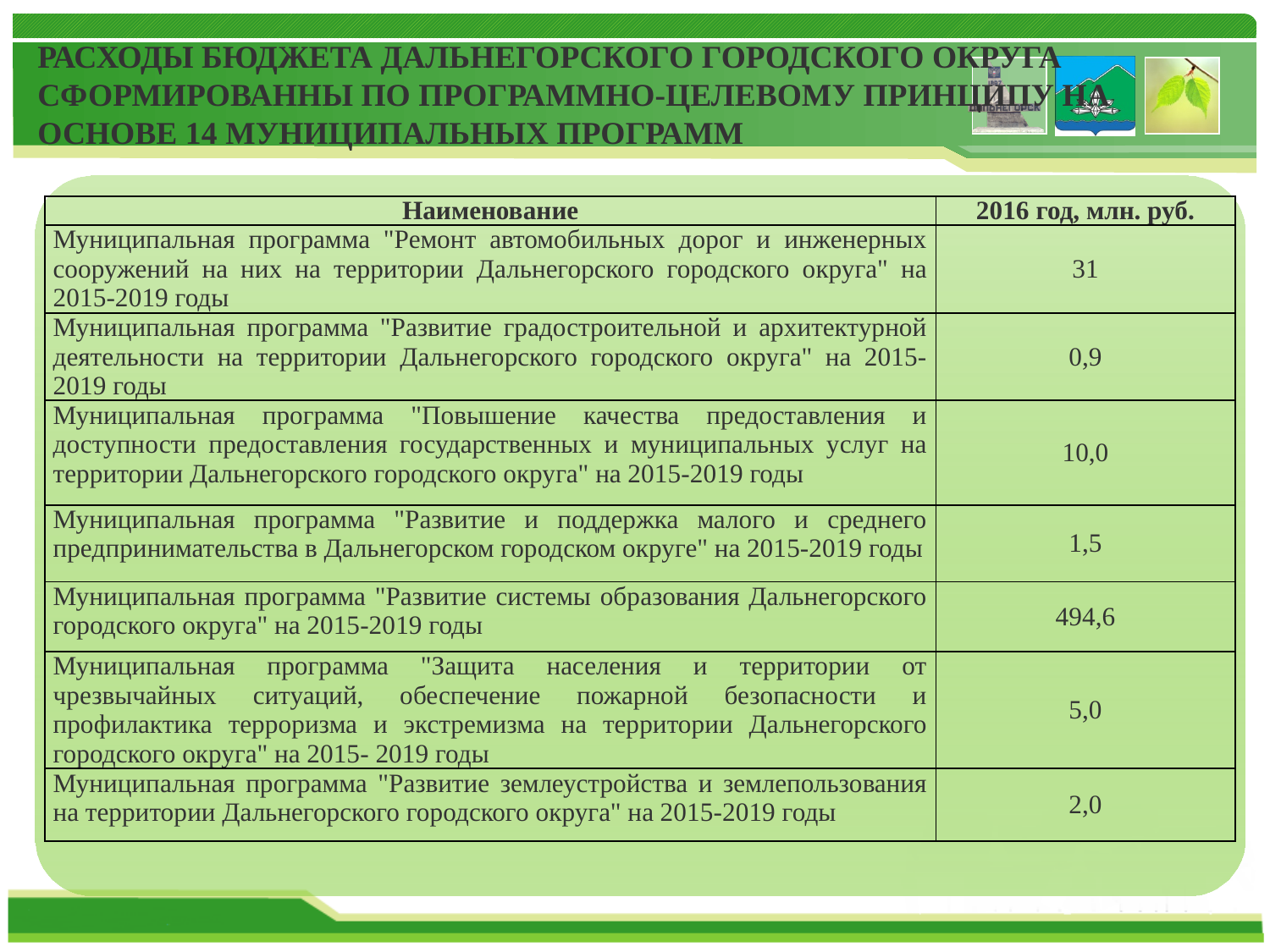

# РАСХОДЫ БЮДЖЕТА ДАЛЬНЕГОРСКОГО ГОРОДСКОГО ОКРУГА СФОРМИРОВАННЫ ПО ПРОГРАММНО-ЦЕЛЕВОМУ ПРИНЦИПУ НА ОСНОВЕ 14 МУНИЦИПАЛЬНЫХ ПРОГРАММ

| Наименование | 2016 год, млн. руб. |
| --- | --- |
| Муниципальная программа "Ремонт автомобильных дорог и инженерных сооружений на них на территории Дальнегорского городского округа" на 2015-2019 годы | 31 |
| Муниципальная программа "Развитие градостроительной и архитектурной деятельности на территории Дальнегорского городского округа" на 2015-2019 годы | 0,9 |
| Муниципальная программа "Повышение качества предоставления и доступности предоставления государственных и муниципальных услуг на территории Дальнегорского городского округа" на 2015-2019 годы | 10,0 |
| Муниципальная программа "Развитие и поддержка малого и среднего предпринимательства в Дальнегорском городском округе" на 2015-2019 годы | 1,5 |
| Муниципальная программа "Развитие системы образования Дальнегорского городского округа" на 2015-2019 годы | 494,6 |
| Муниципальная программа "Защита населения и территории от чрезвычайных ситуаций, обеспечение пожарной безопасности и профилактика терроризма и экстремизма на территории Дальнегорского городского округа" на 2015- 2019 годы | 5,0 |
| Муниципальная программа "Развитие землеустройства и землепользования на территории Дальнегорского городского округа" на 2015-2019 годы | 2,0 |